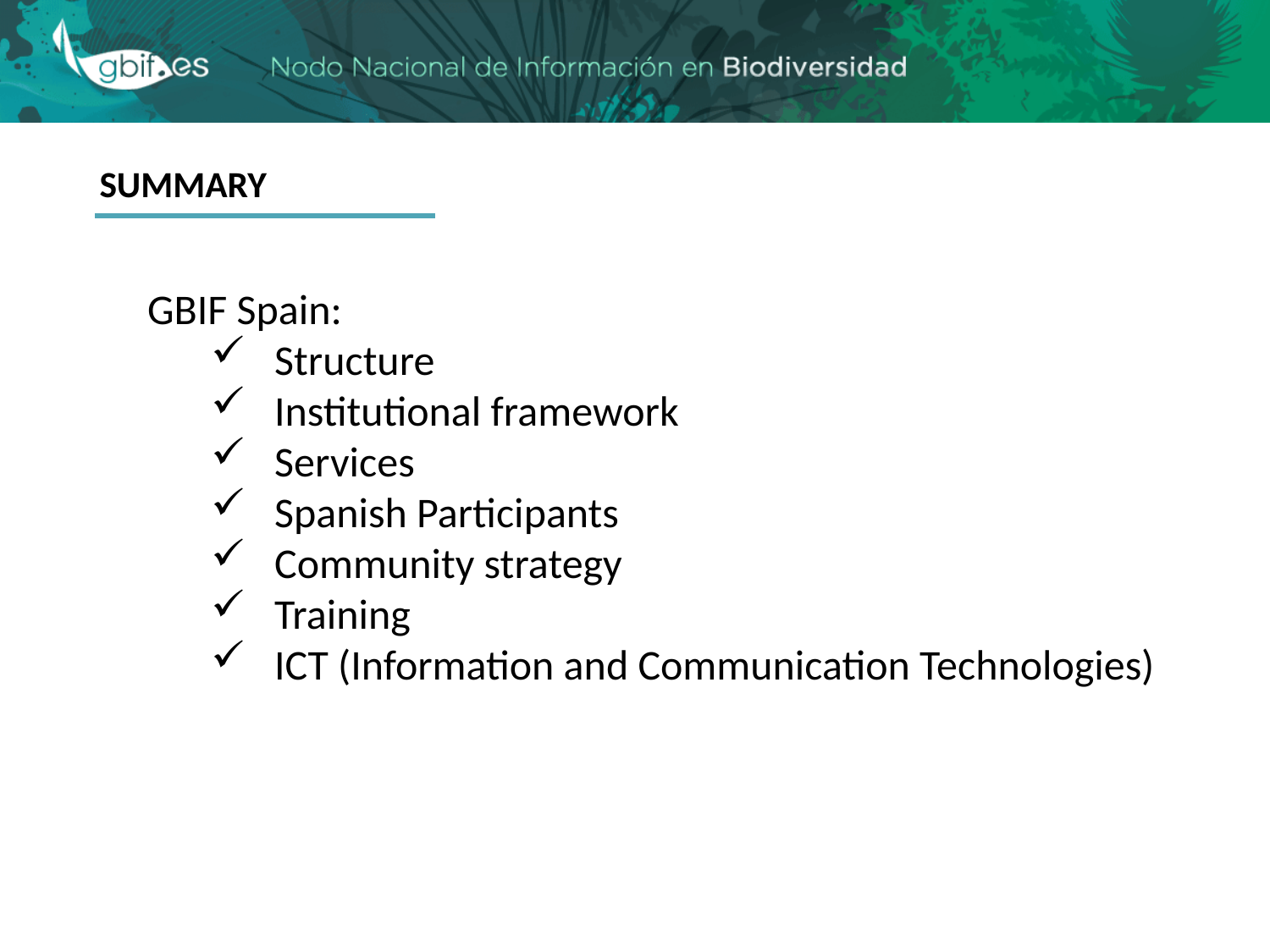

# SUMMARY
GBIF Spain:
Structure
Institutional framework
Services
Spanish Participants
Community strategy
Training
ICT (Information and Communication Technologies)